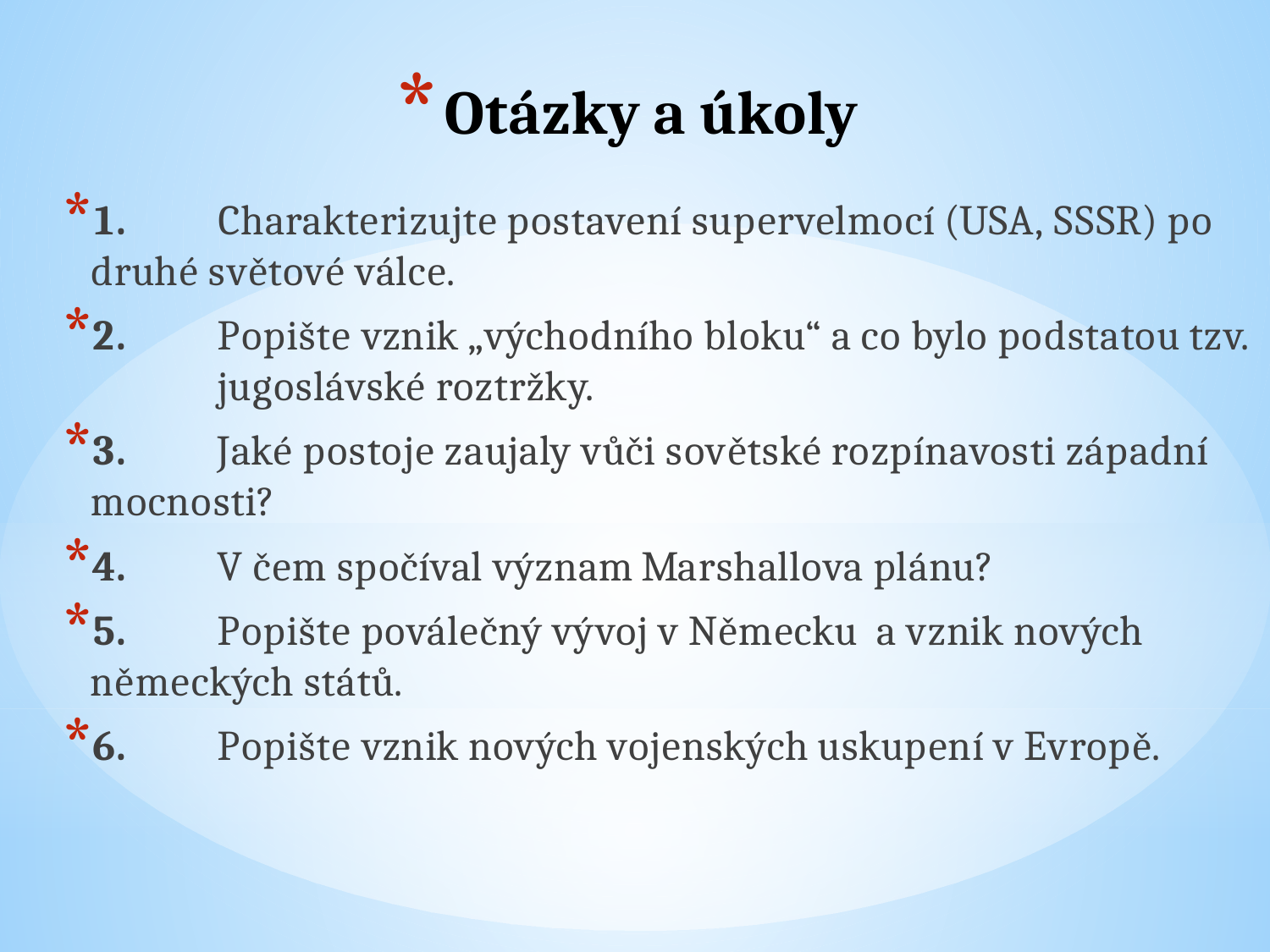

# Otázky a úkoly

1. 	Charakterizujte postavení supervelmocí (USA, SSSR) po 	druhé světové válce.
2.	Popište vznik „východního bloku“ a co bylo podstatou tzv. 	jugoslávské roztržky.
3.	Jaké postoje zaujaly vůči sovětské rozpínavosti západní 	mocnosti?
4.	V čem spočíval význam Marshallova plánu?
5.	Popište poválečný vývoj v Německu  a vznik nových 	německých států.
6.	Popište vznik nových vojenských uskupení v Evropě.